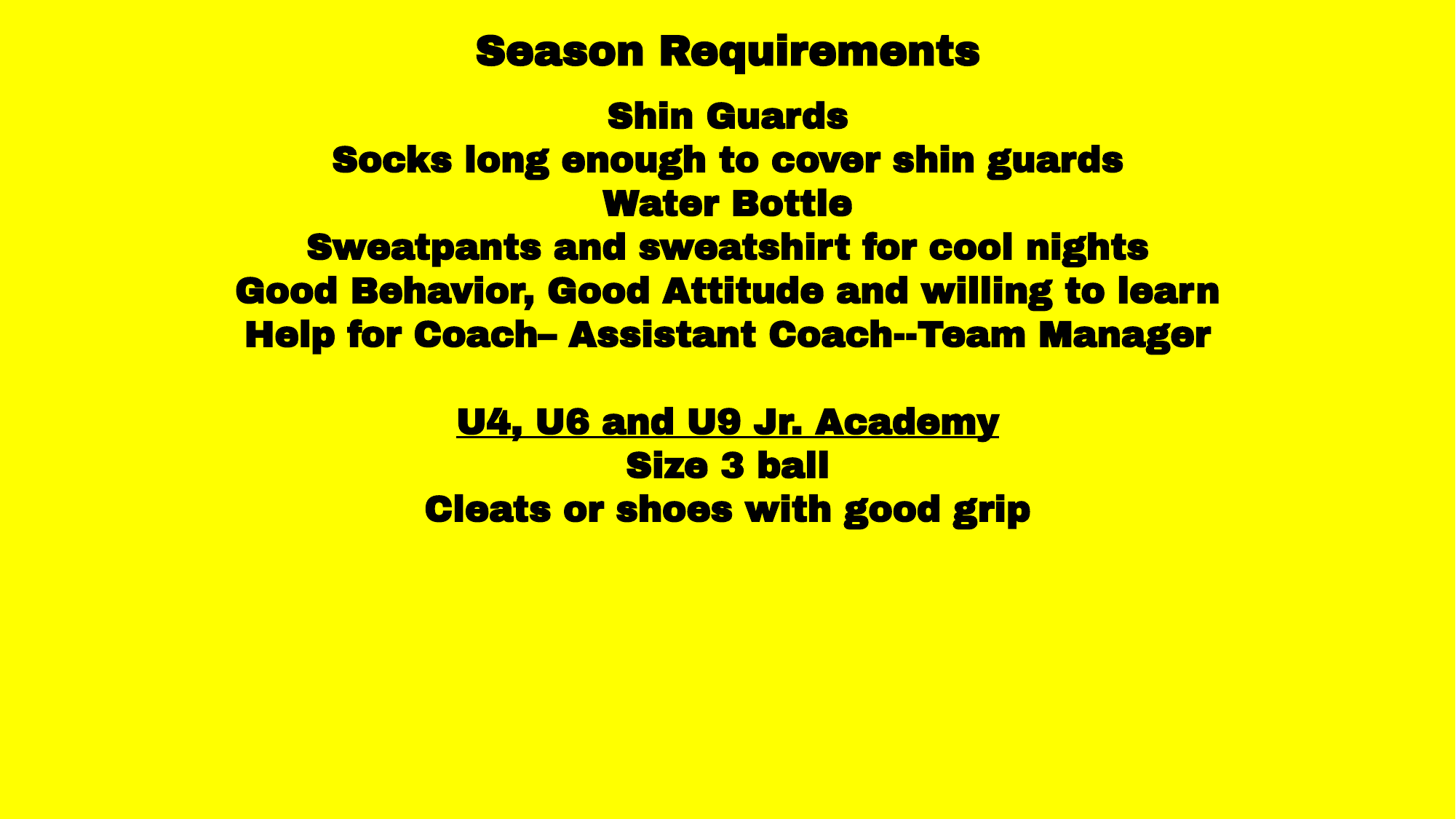

Season Requirements

Shin Guards
Socks long enough to cover shin guards
Water Bottle
Sweatpants and sweatshirt for cool nights
Good Behavior, Good Attitude and willing to learn
Help for Coach– Assistant Coach--Team Manager

U4, U6 and U9 Jr. Academy
Size 3 ball
Cleats or shoes with good grip